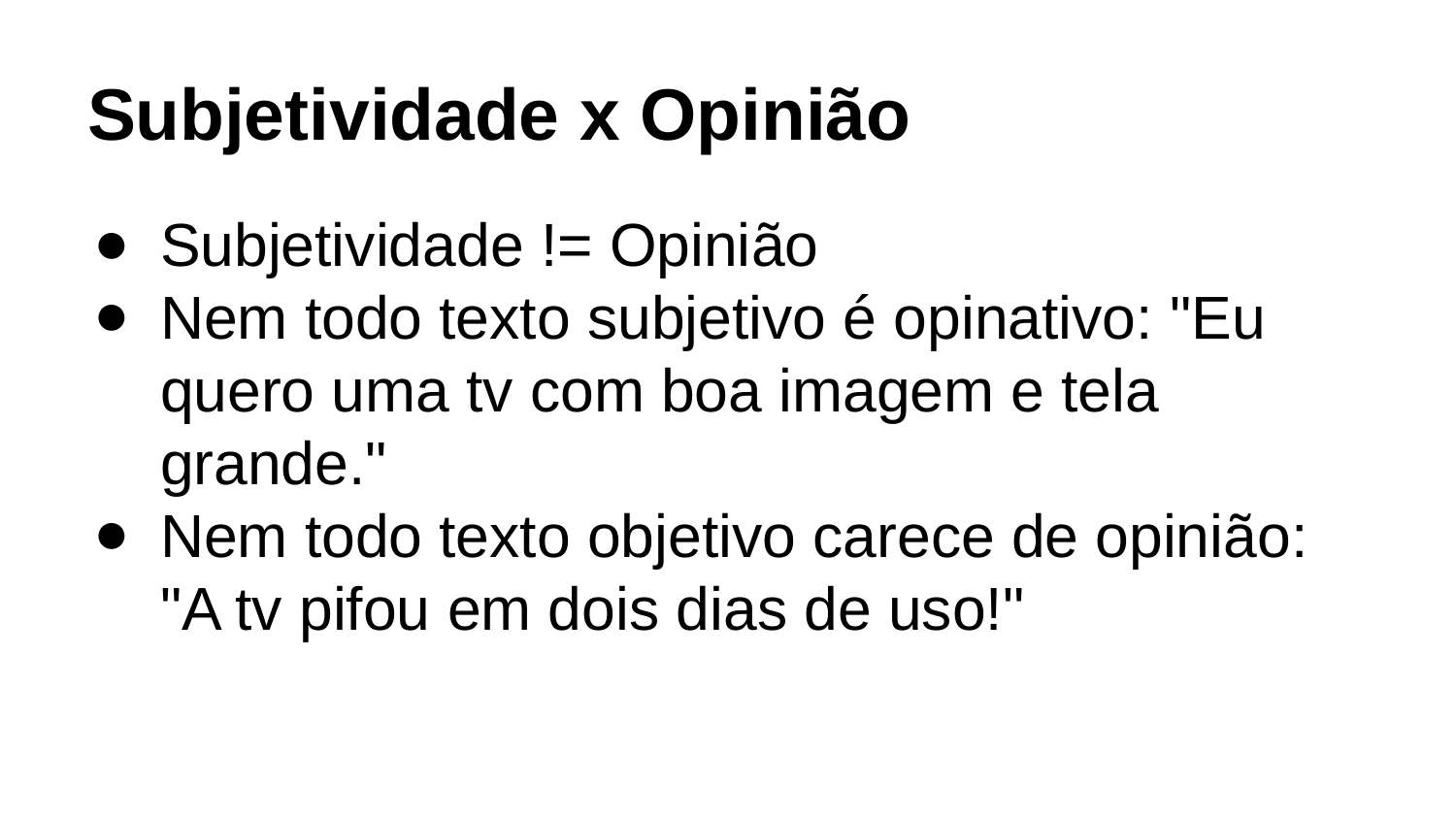

# Subjetividade x Opinião
Subjetividade != Opinião
Nem todo texto subjetivo é opinativo: "Eu quero uma tv com boa imagem e tela grande."
Nem todo texto objetivo carece de opinião: "A tv pifou em dois dias de uso!"